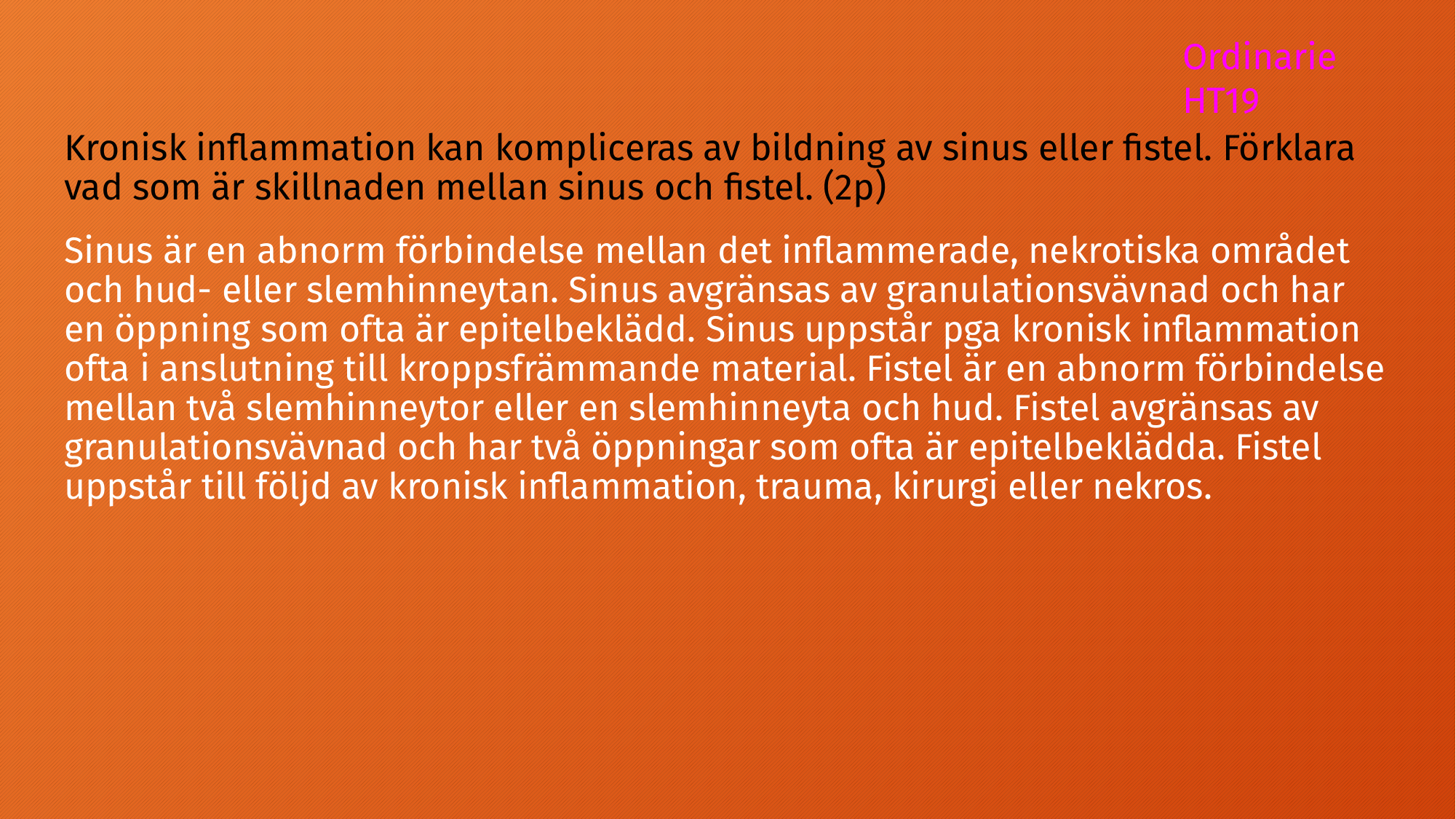

Ordinarie HT19
Kronisk inflammation kan kompliceras av bildning av sinus eller fistel. Förklara vad som är skillnaden mellan sinus och fistel. (2p)
Sinus är en abnorm förbindelse mellan det inflammerade, nekrotiska området och hud- eller slemhinneytan. Sinus avgränsas av granulationsvävnad och har en öppning som ofta är epitelbeklädd. Sinus uppstår pga kronisk inflammation ofta i anslutning till kroppsfrämmande material. Fistel är en abnorm förbindelse mellan två slemhinneytor eller en slemhinneyta och hud. Fistel avgränsas av granulationsvävnad och har två öppningar som ofta är epitelbeklädda. Fistel uppstår till följd av kronisk inflammation, trauma, kirurgi eller nekros.